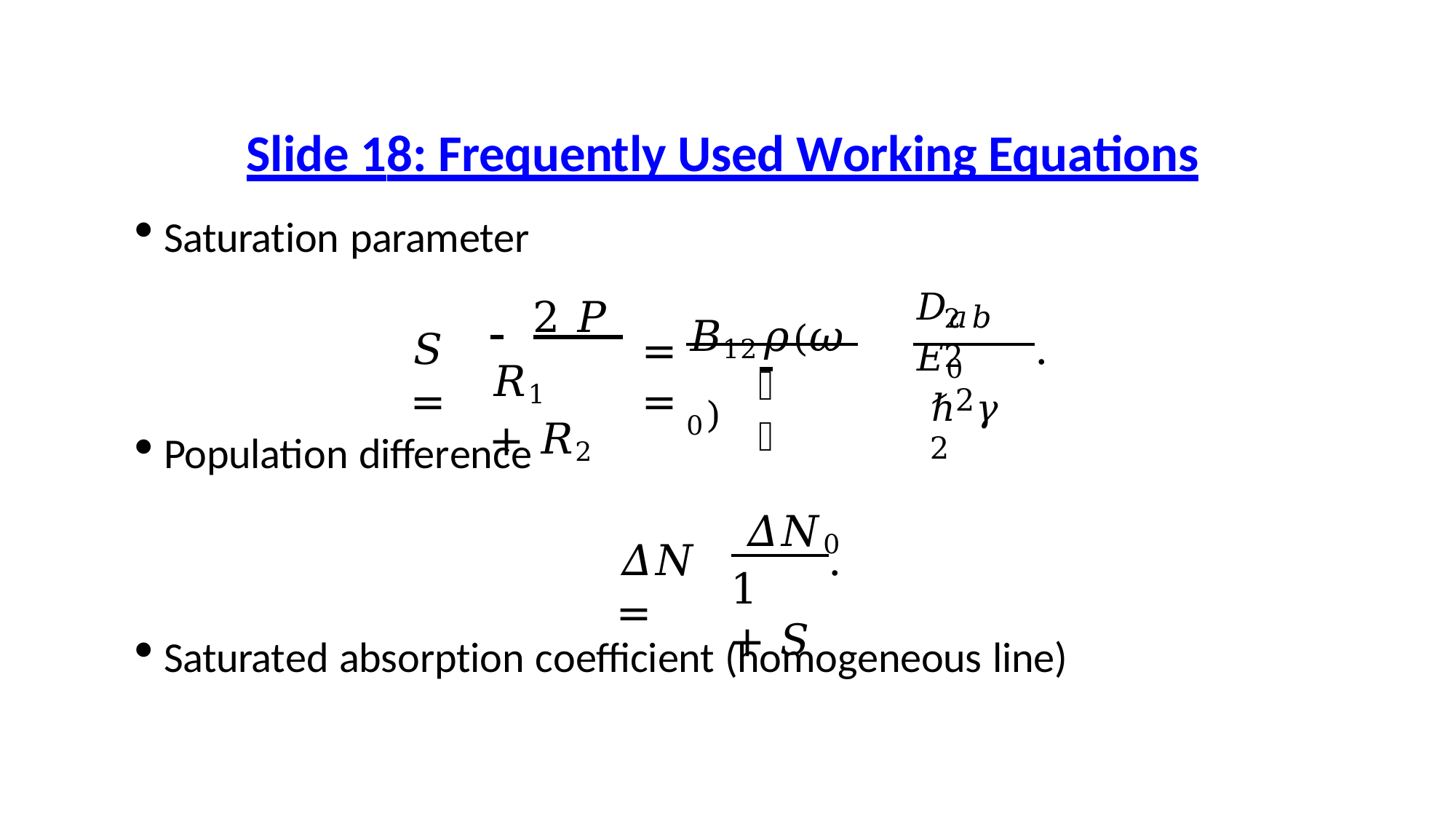

# Slide 18: Frequently Used Working Equations
Saturation parameter
2	2
𝐵12𝜌(𝜔0)
 	2 𝑃
𝑅1  + 𝑅2
𝐷𝑎𝑏 𝐸0
𝑆 =
=	 	=
.

ℏ2𝛾2
𝑅
Population difference
𝛥𝑁0
.
𝛥𝑁 =

1 + 𝑆
Saturated absorption coefficient (homogeneous line)